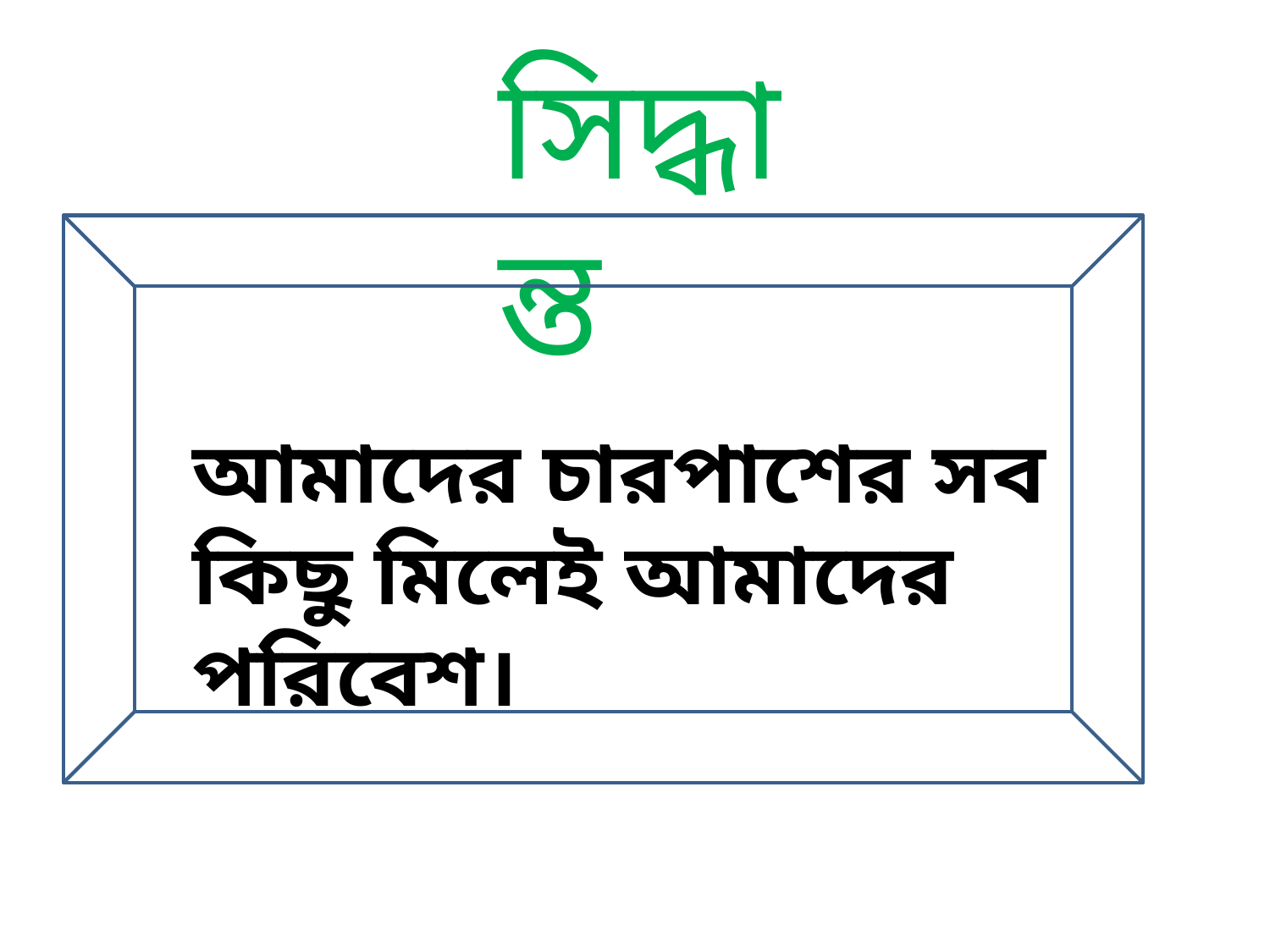

সিদ্ধান্ত

আমাদের চারপাশের সব কিছু মিলেই আমাদের পরিবেশ।